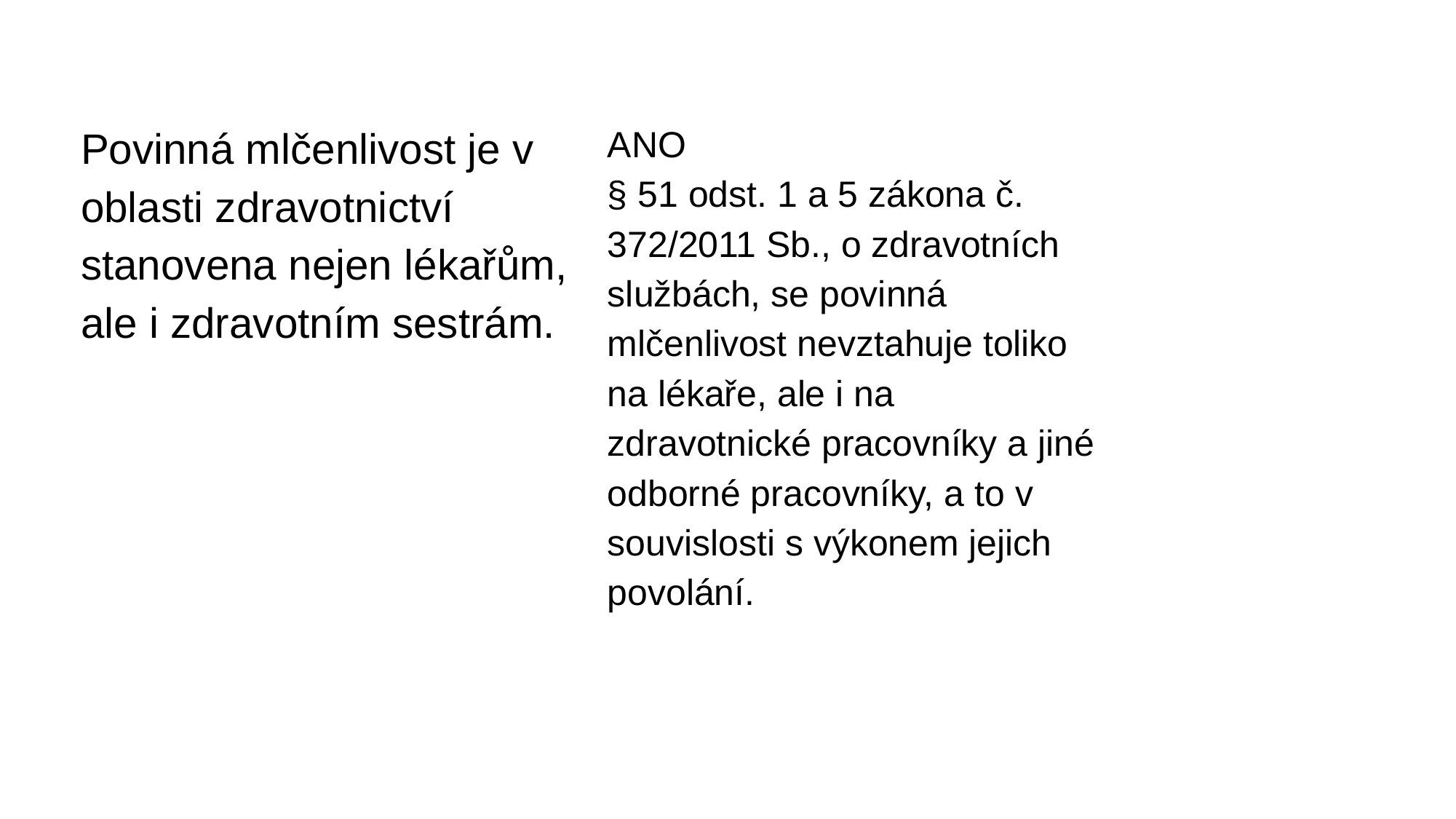

Povinná mlčenlivost je v oblasti zdravotnictví stanovena nejen lékařům, ale i zdravotním sestrám.
ANO
§ 51 odst. 1 a 5 zákona č. 372/2011 Sb., o zdravotních službách, se povinná mlčenlivost nevztahuje toliko na lékaře, ale i na zdravotnické pracovníky a jiné odborné pracovníky, a to v souvislosti s výkonem jejich povolání.